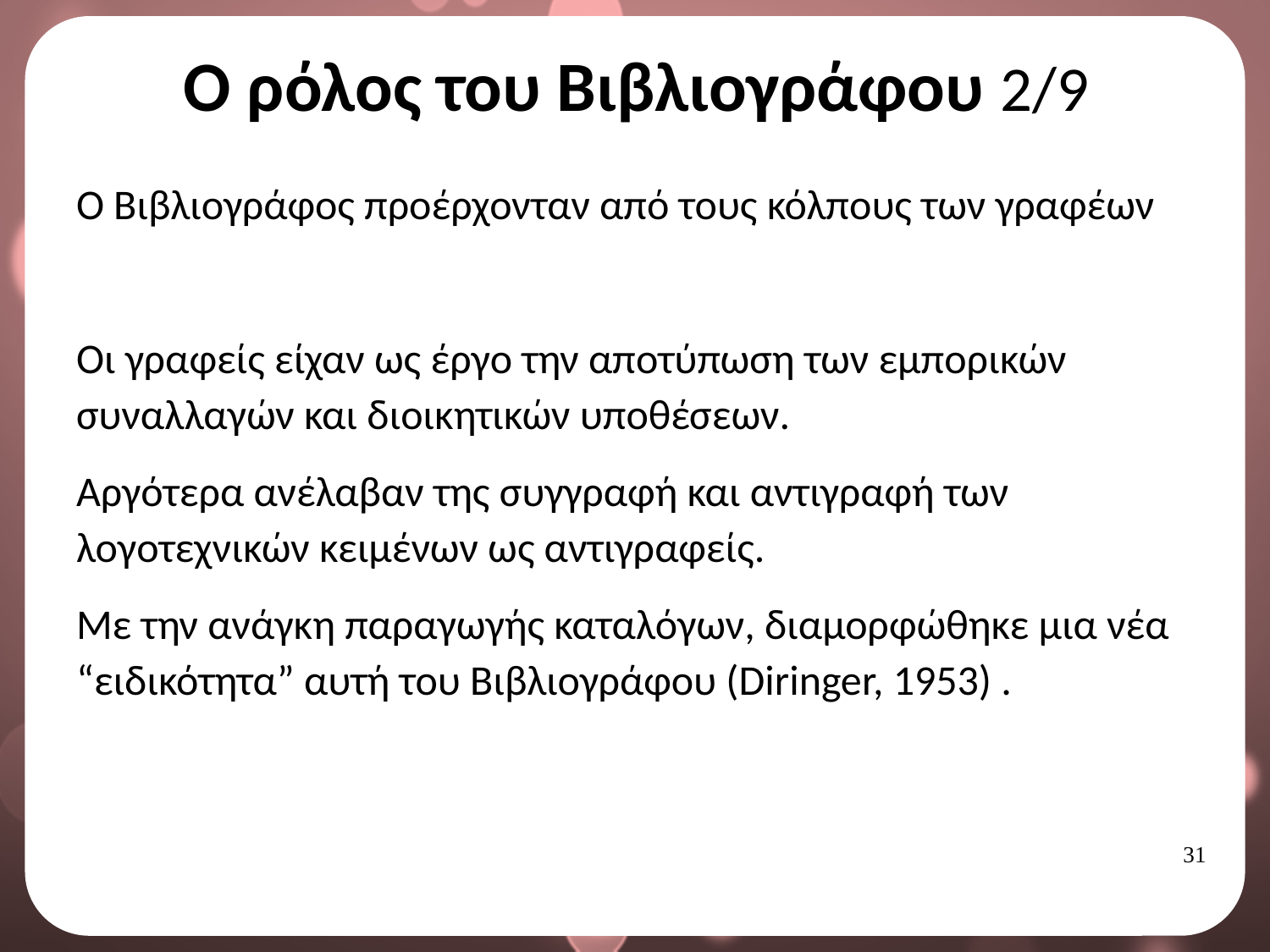

# Ο ρόλος του Βιβλιογράφου 2/9
Ο Βιβλιογράφος προέρχονταν από τους κόλπους των γραφέων

Οι γραφείς είχαν ως έργο την αποτύπωση των εμπορικών συναλλαγών και διοικητικών υποθέσεων.
Αργότερα ανέλαβαν της συγγραφή και αντιγραφή των λογοτεχνικών κειμένων ως αντιγραφείς.
Με την ανάγκη παραγωγής καταλόγων, διαμορφώθηκε μια νέα “ειδικότητα” αυτή του Βιβλιογράφου (Diringer, 1953) .

31